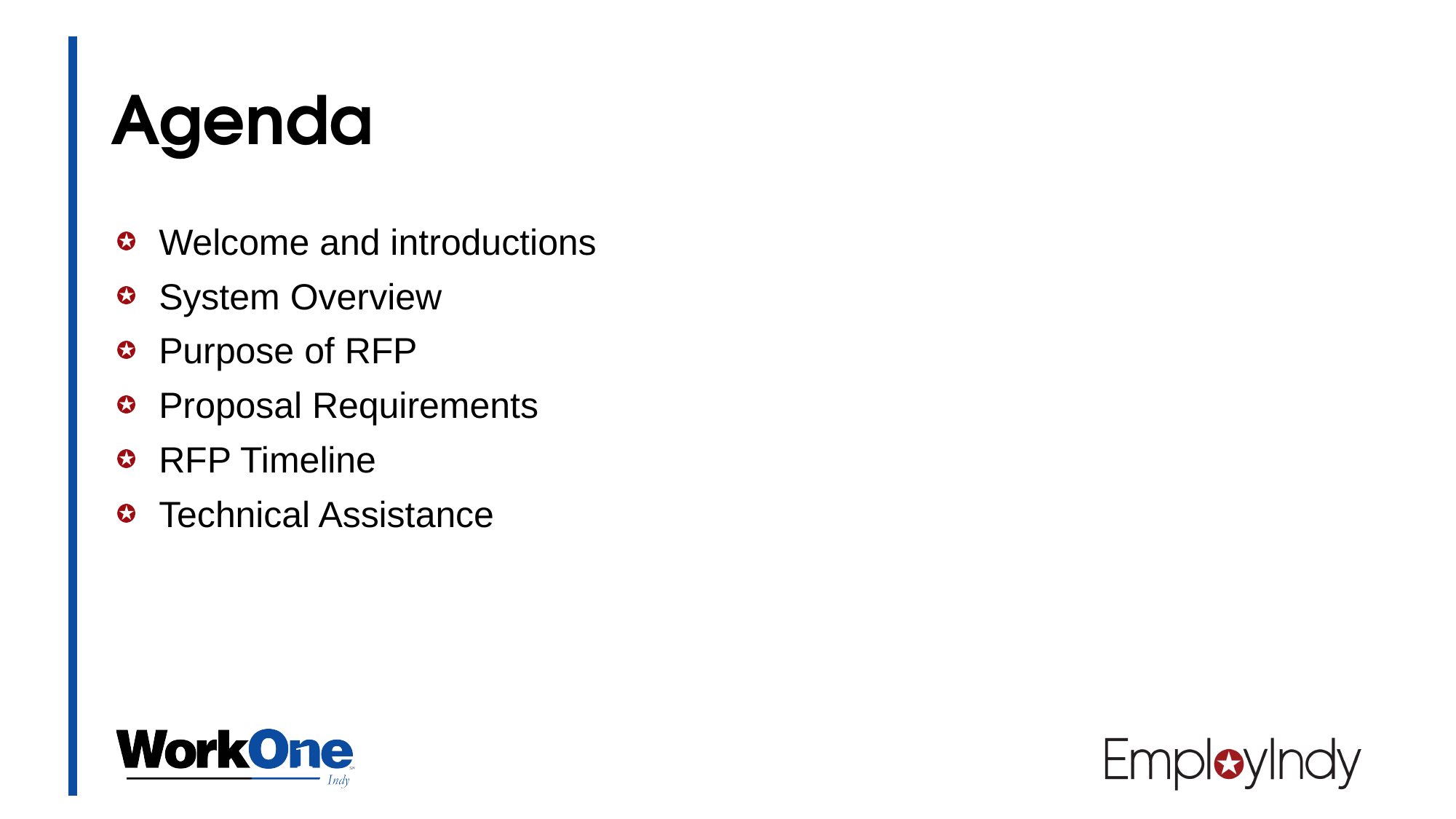

# Agenda
Welcome and introductions
System Overview
Purpose of RFP
Proposal Requirements
RFP Timeline
Technical Assistance